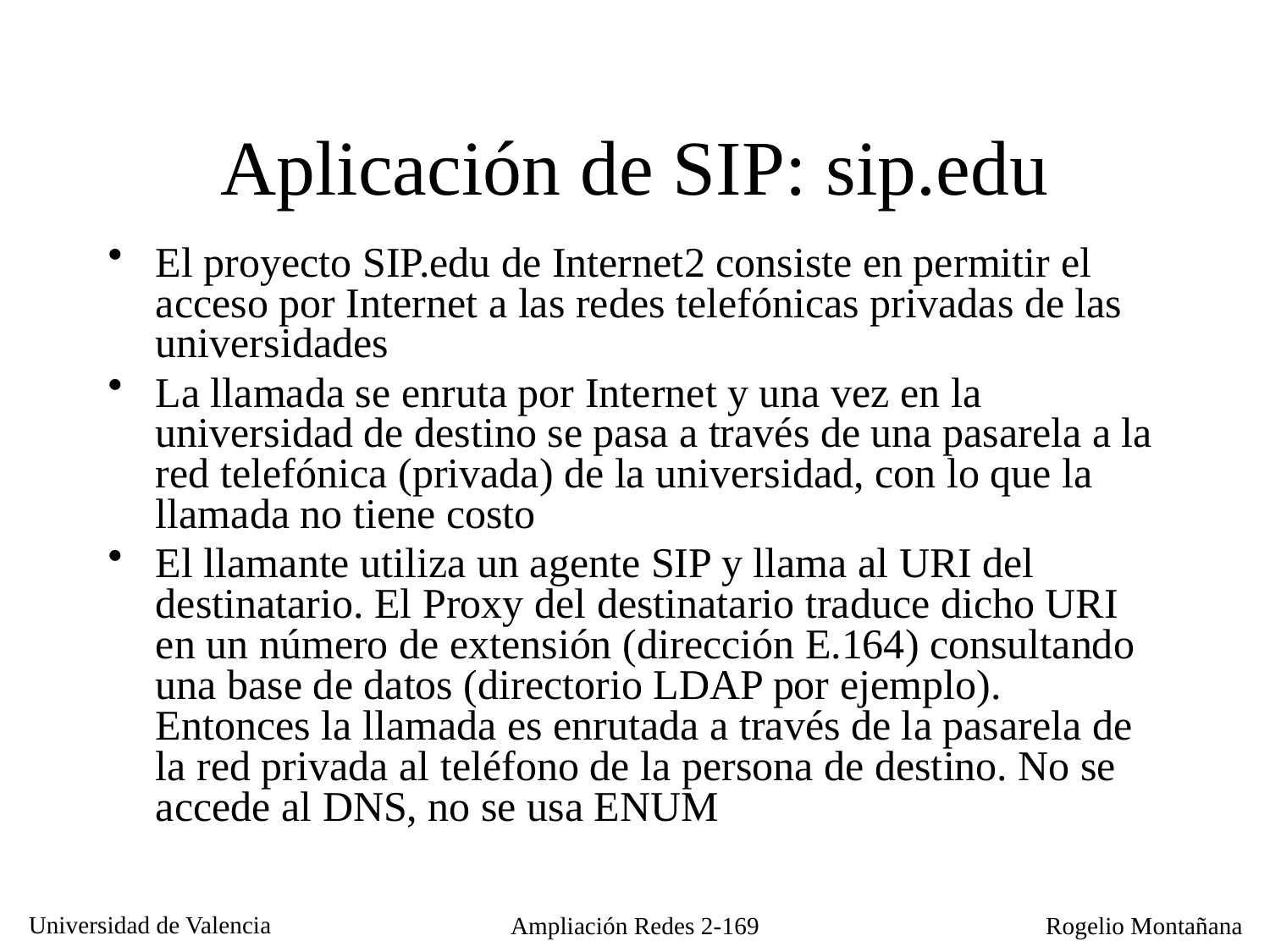

# Aplicación de SIP: sip.edu
El proyecto SIP.edu de Internet2 consiste en permitir el acceso por Internet a las redes telefónicas privadas de las universidades
La llamada se enruta por Internet y una vez en la universidad de destino se pasa a través de una pasarela a la red telefónica (privada) de la universidad, con lo que la llamada no tiene costo
El llamante utiliza un agente SIP y llama al URI del destinatario. El Proxy del destinatario traduce dicho URI en un número de extensión (dirección E.164) consultando una base de datos (directorio LDAP por ejemplo). Entonces la llamada es enrutada a través de la pasarela de la red privada al teléfono de la persona de destino. No se accede al DNS, no se usa ENUM

Ampliación Redes 2-169